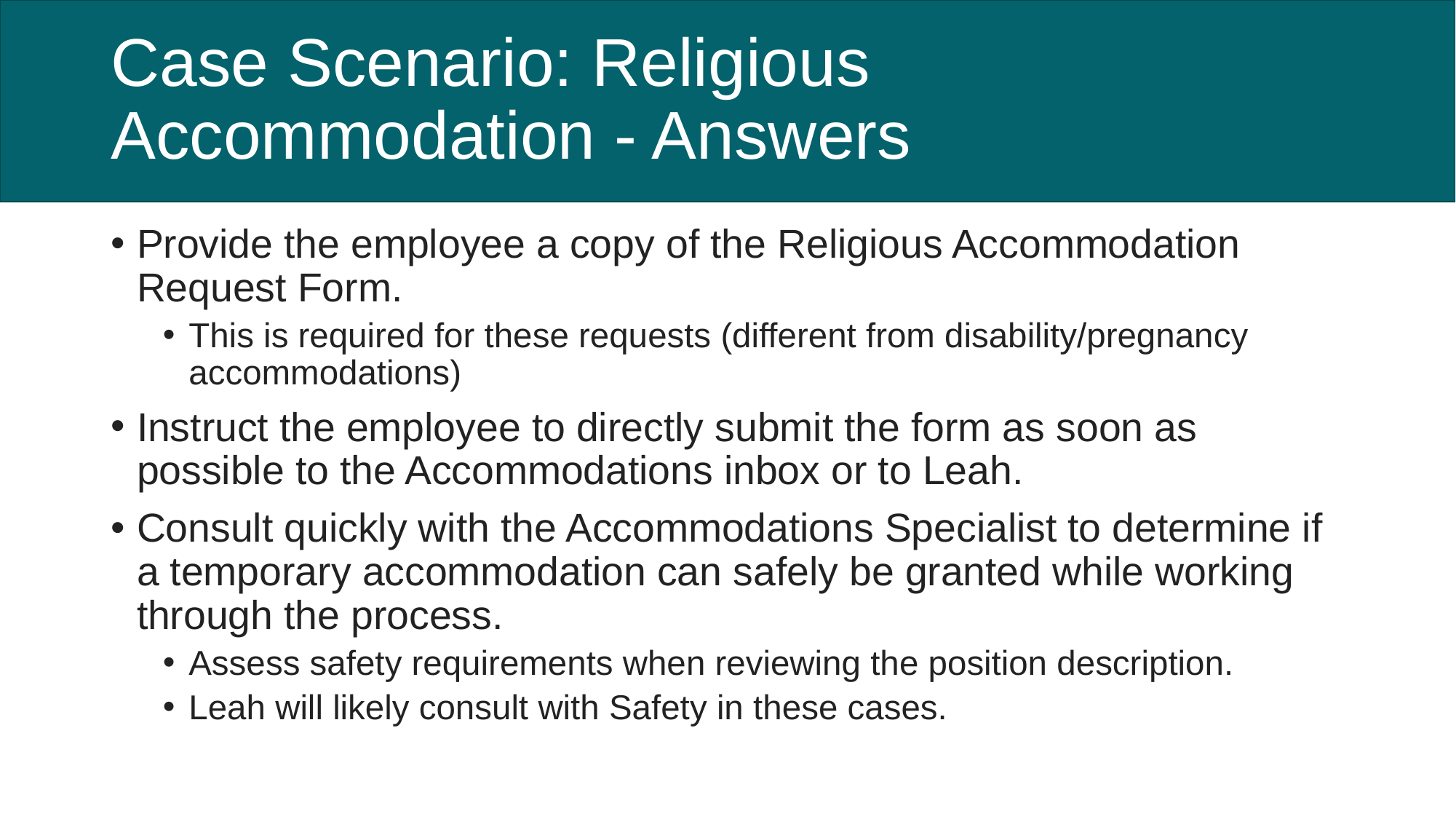

# Case Scenario: Religious Accommodation - Answers
Provide the employee a copy of the Religious Accommodation Request Form.
This is required for these requests (different from disability/pregnancy accommodations)
Instruct the employee to directly submit the form as soon as possible to the Accommodations inbox or to Leah.
Consult quickly with the Accommodations Specialist to determine if a temporary accommodation can safely be granted while working through the process.
Assess safety requirements when reviewing the position description.
Leah will likely consult with Safety in these cases.